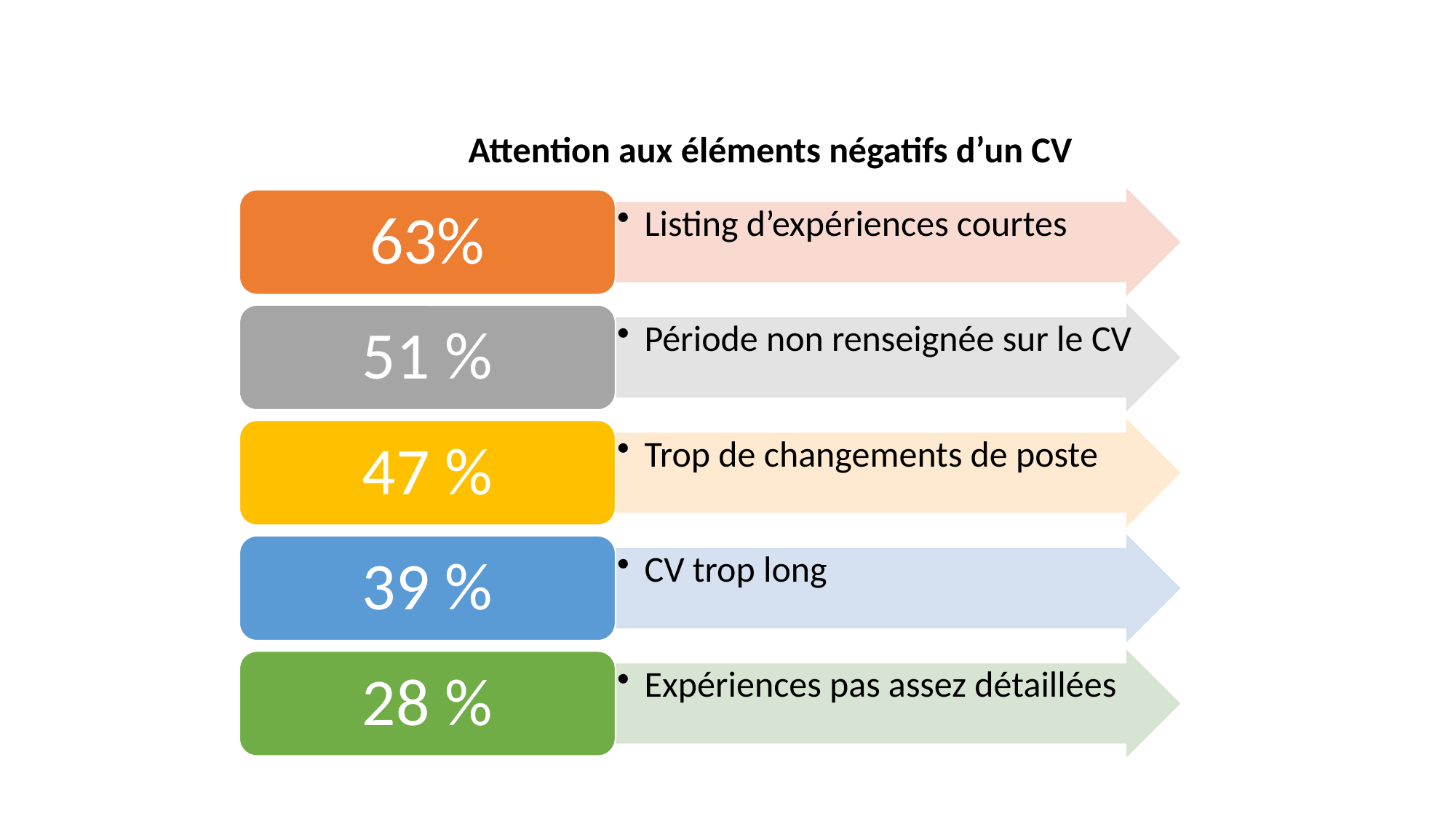

Attention aux éléments négatifs d’un CV
Listing d’expériences courtes
63%
Période non renseignée sur le CV
51 %
Trop de changements de poste
47 %
CV trop long
39 %
Expériences pas assez détaillées
28 %